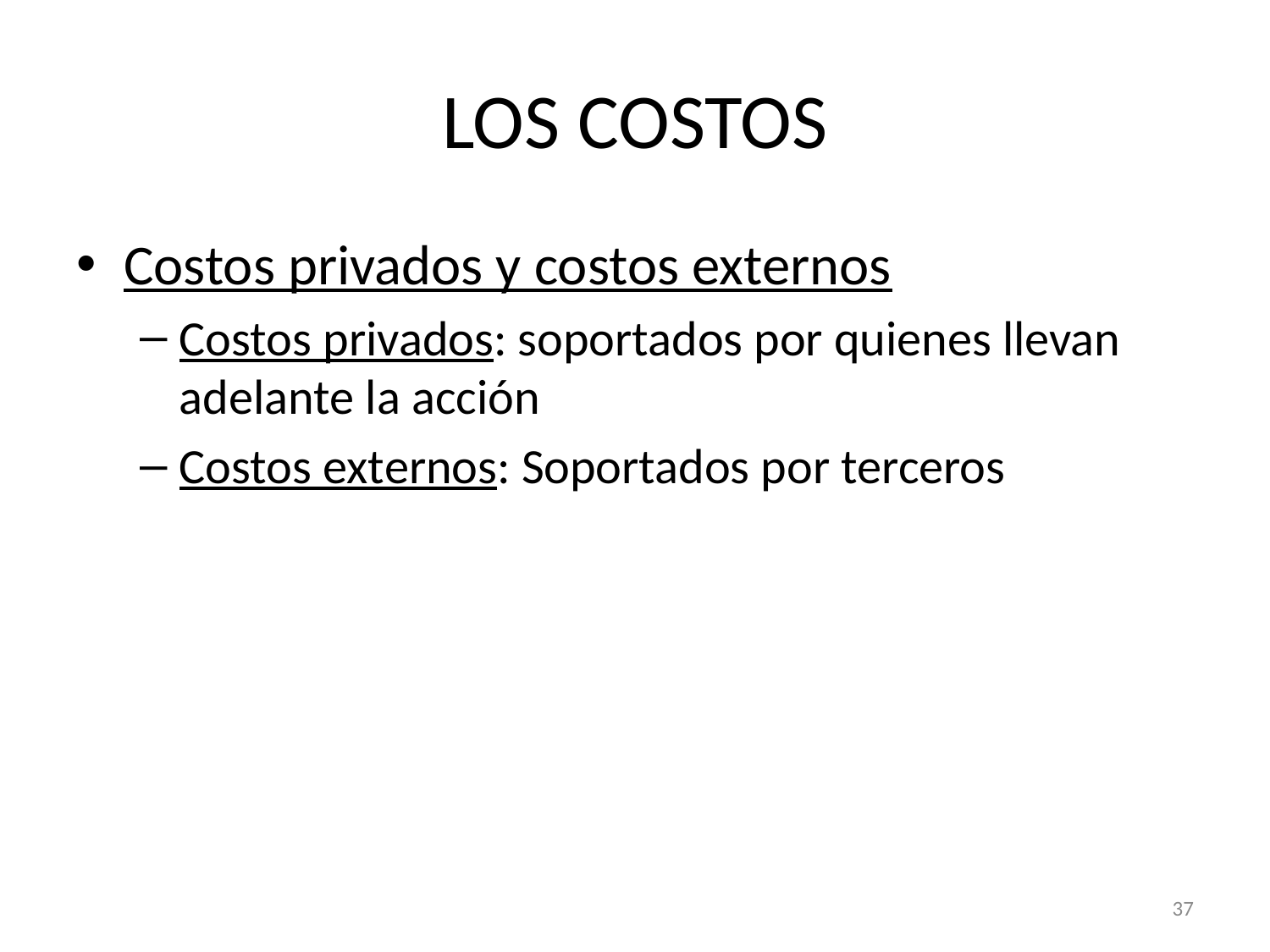

# LOS COSTOS
Costos privados y costos externos
Costos privados: soportados por quienes llevan adelante la acción
Costos externos: Soportados por terceros
37